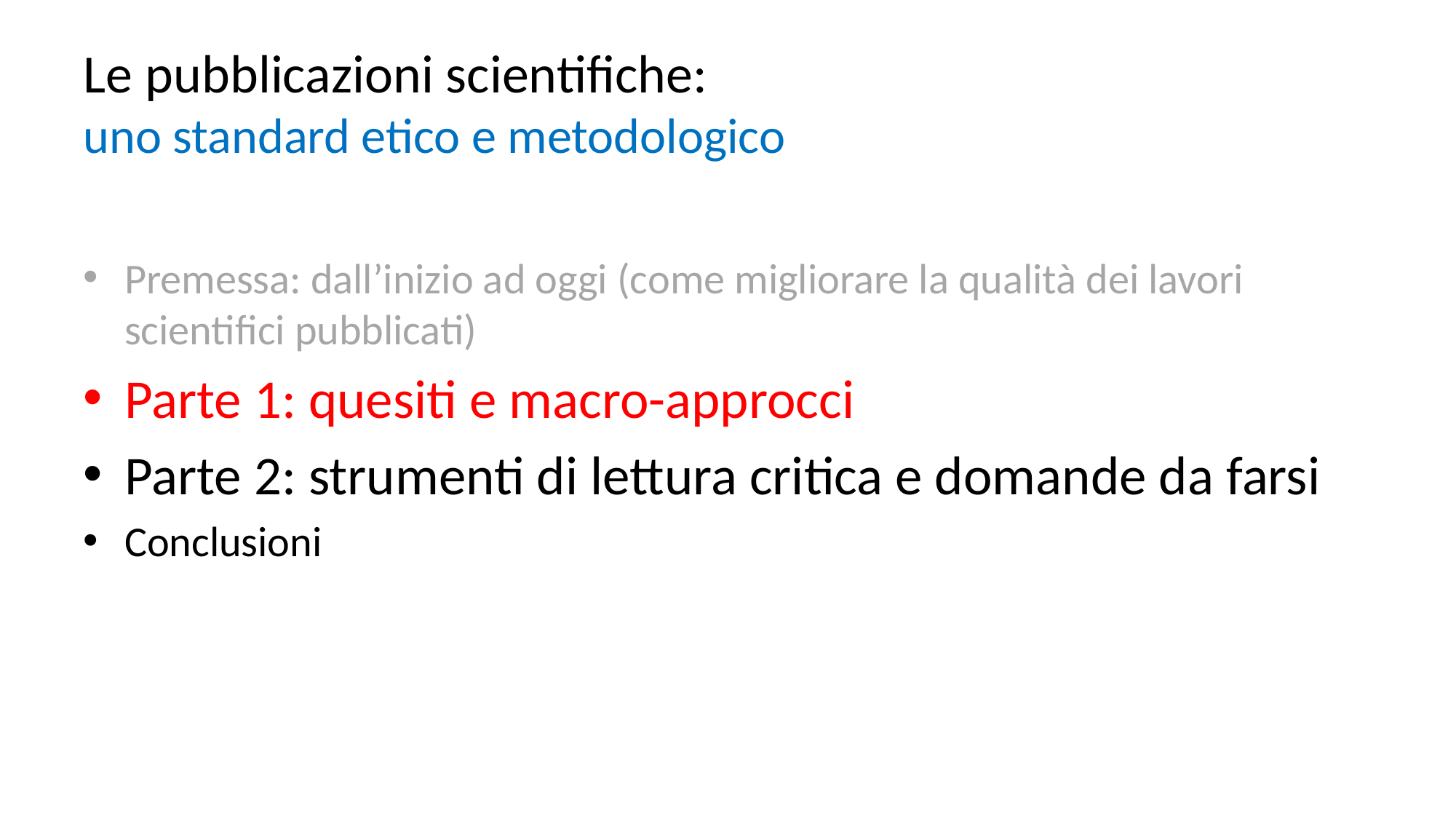

# Le pubblicazioni scientifiche: uno standard etico e metodologico
Premessa: dall’inizio ad oggi (come migliorare la qualità dei lavori scientifici pubblicati)
Parte 1: quesiti e macro-approcci
Parte 2: strumenti di lettura critica e domande da farsi
Conclusioni